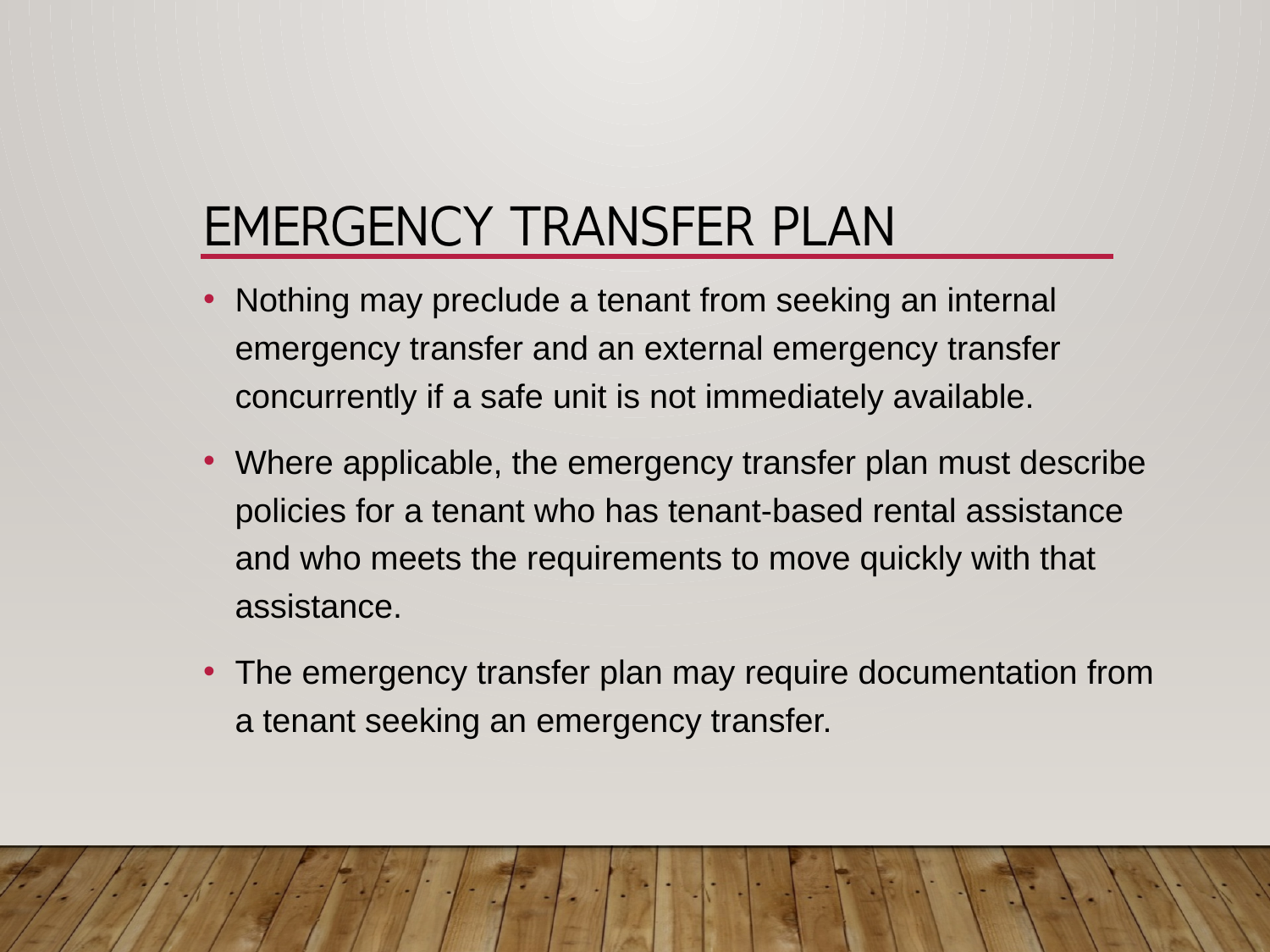

# Emergency Transfer Plan
Nothing may preclude a tenant from seeking an internal emergency transfer and an external emergency transfer concurrently if a safe unit is not immediately available.
Where applicable, the emergency transfer plan must describe policies for a tenant who has tenant-based rental assistance and who meets the requirements to move quickly with that assistance.
The emergency transfer plan may require documentation from a tenant seeking an emergency transfer.